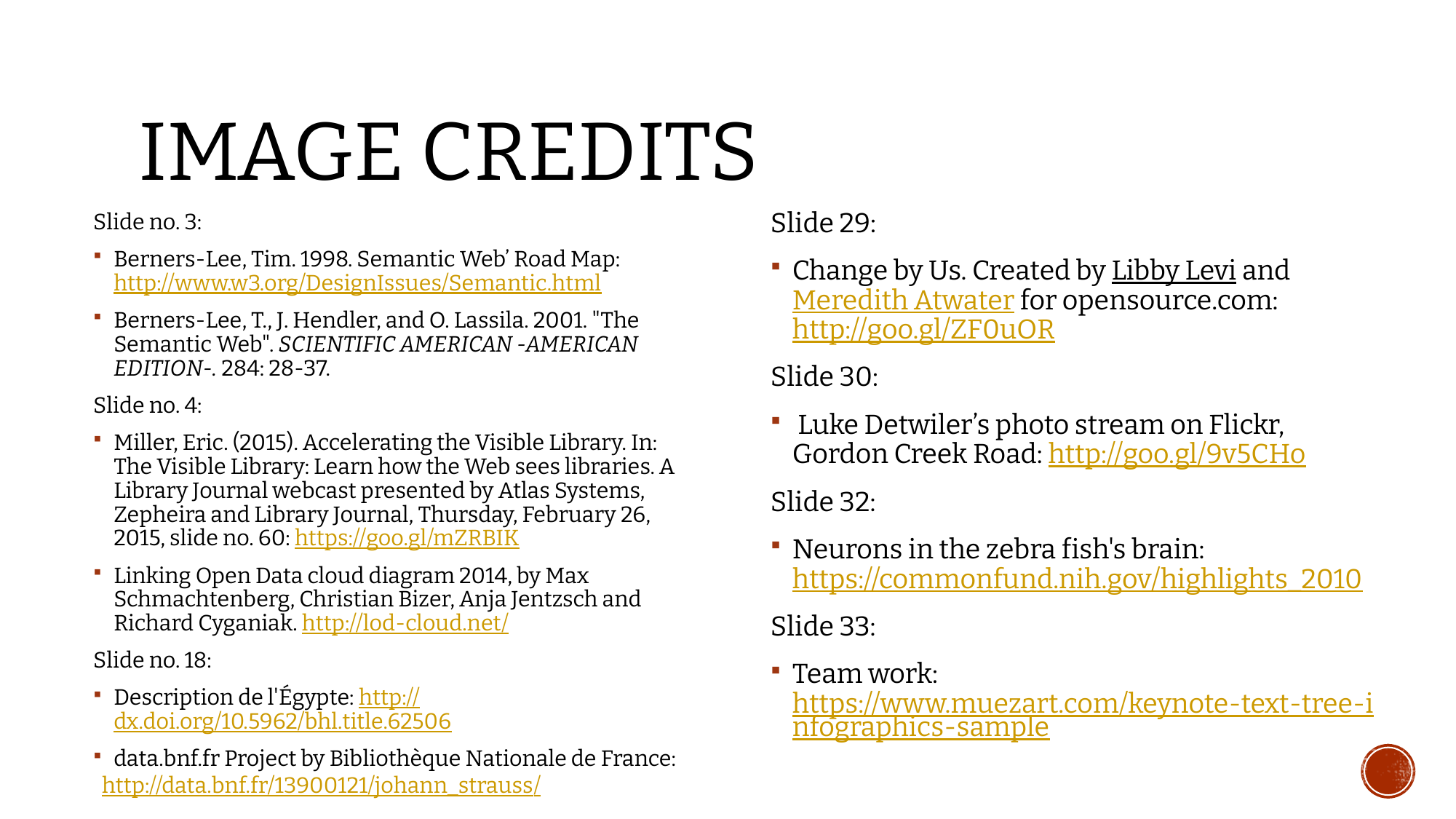

# Image Credits
Slide 29:
Change by Us. Created by Libby Levi and Meredith Atwater for opensource.com: http://goo.gl/ZF0uOR
Slide 30:
 Luke Detwiler’s photo stream on Flickr, Gordon Creek Road: http://goo.gl/9v5CHo
Slide 32:
Neurons in the zebra fish's brain: https://commonfund.nih.gov/highlights_2010
Slide 33:
Team work: https://www.muezart.com/keynote-text-tree-infographics-sample

Slide no. 3:
Berners-Lee, Tim. 1998. Semantic Web’ Road Map: http://www.w3.org/DesignIssues/Semantic.html
Berners-Lee, T., J. Hendler, and O. Lassila. 2001. "The Semantic Web". SCIENTIFIC AMERICAN -AMERICAN EDITION-. 284: 28-37.
Slide no. 4:
Miller, Eric. (2015). Accelerating the Visible Library. In: The Visible Library: Learn how the Web sees libraries. A Library Journal webcast presented by Atlas Systems, Zepheira and Library Journal, Thursday, February 26, 2015, slide no. 60: https://goo.gl/mZRBIK
Linking Open Data cloud diagram 2014, by Max Schmachtenberg, Christian Bizer, Anja Jentzsch and Richard Cyganiak. http://lod-cloud.net/
Slide no. 18:
Description de l'Égypte: http://dx.doi.org/10.5962/bhl.title.62506
data.bnf.fr Project by Bibliothèque Nationale de France:
  http://data.bnf.fr/13900121/johann_strauss/